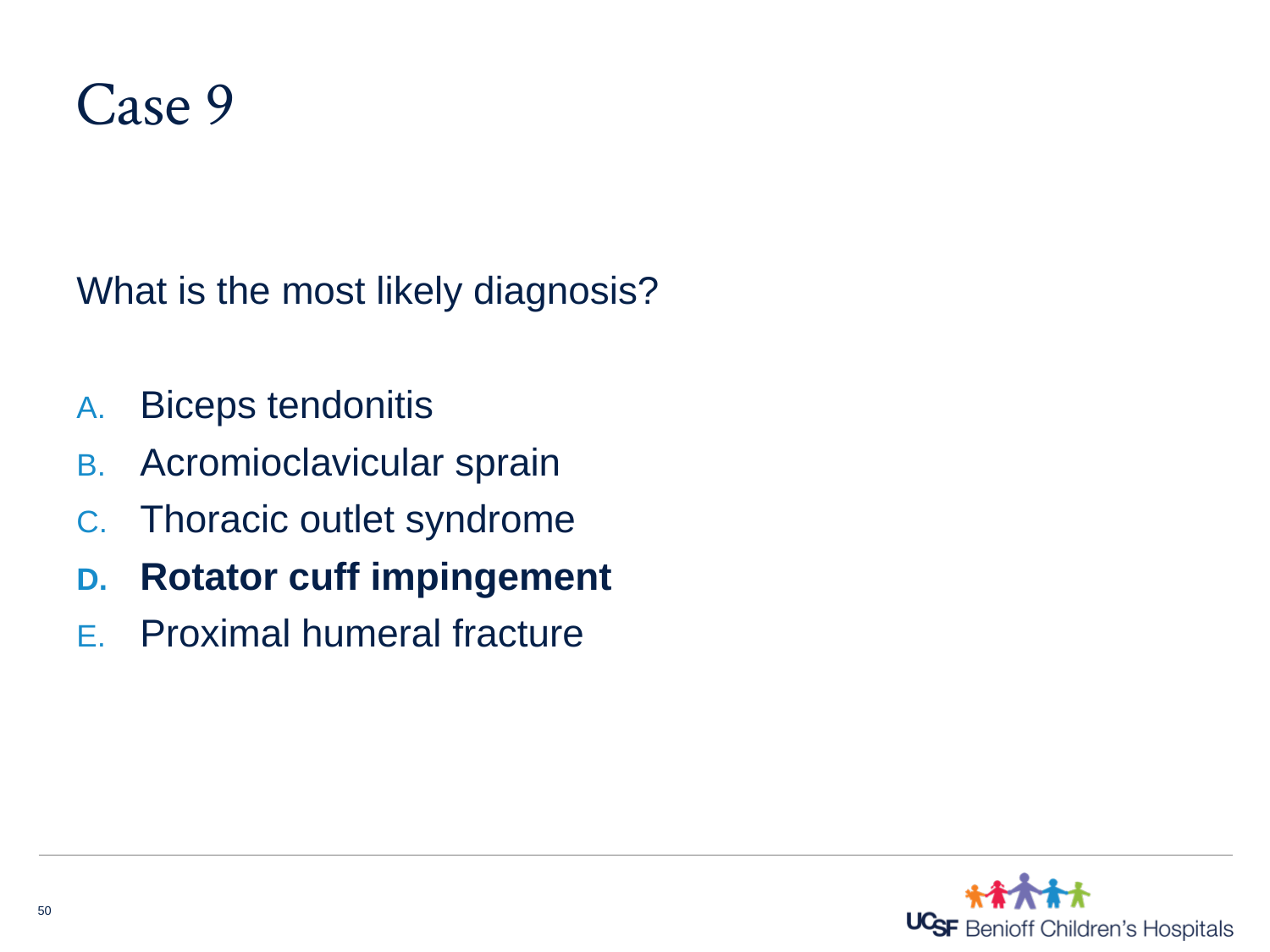

# Case 9
What is the most likely diagnosis?

Biceps tendonitis
Acromioclavicular sprain
Thoracic outlet syndrome
Rotator cuff impingement
Proximal humeral fracture
50